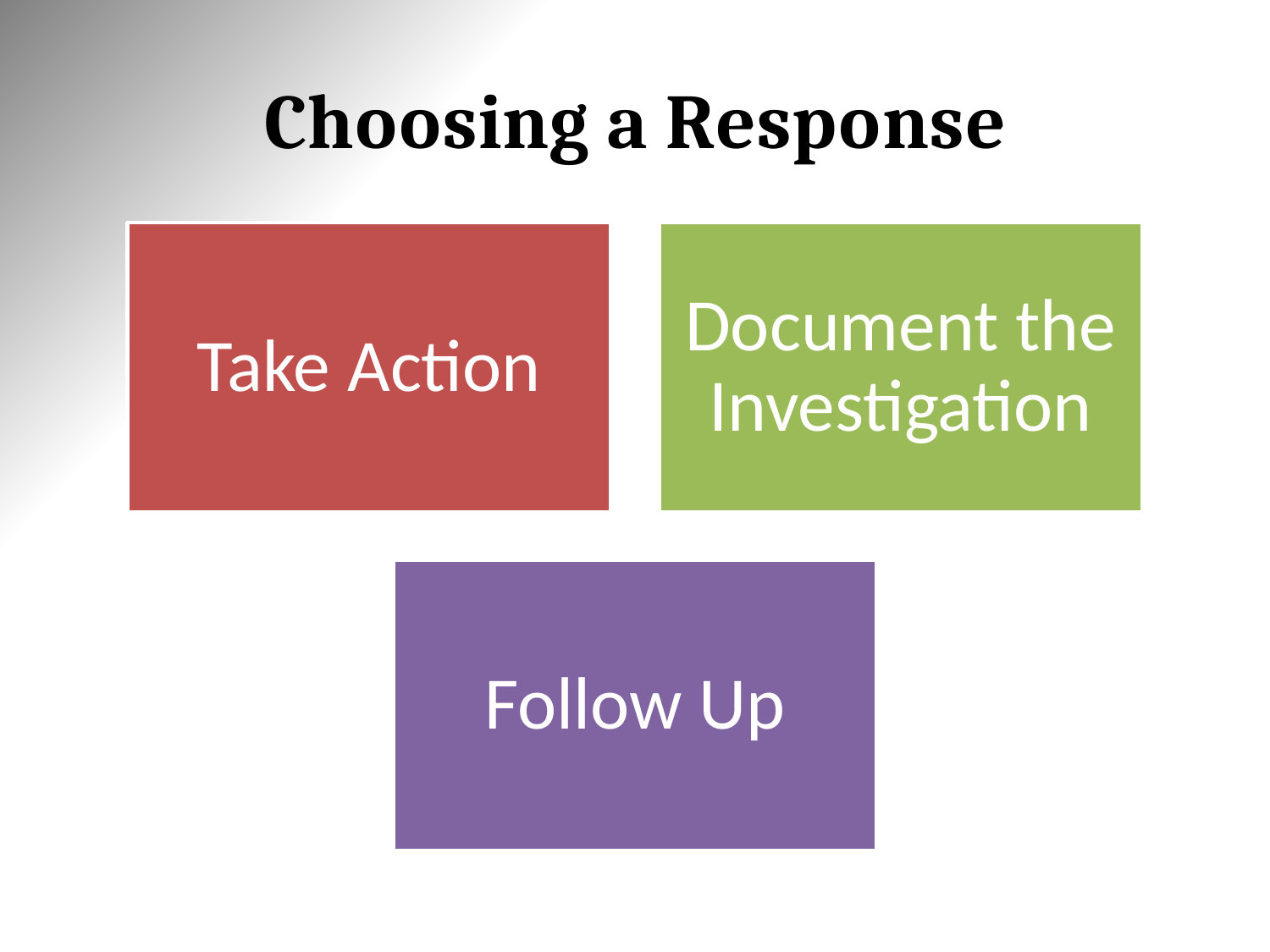

# Choosing a Response
Take Action
Document the Investigation
Follow Up